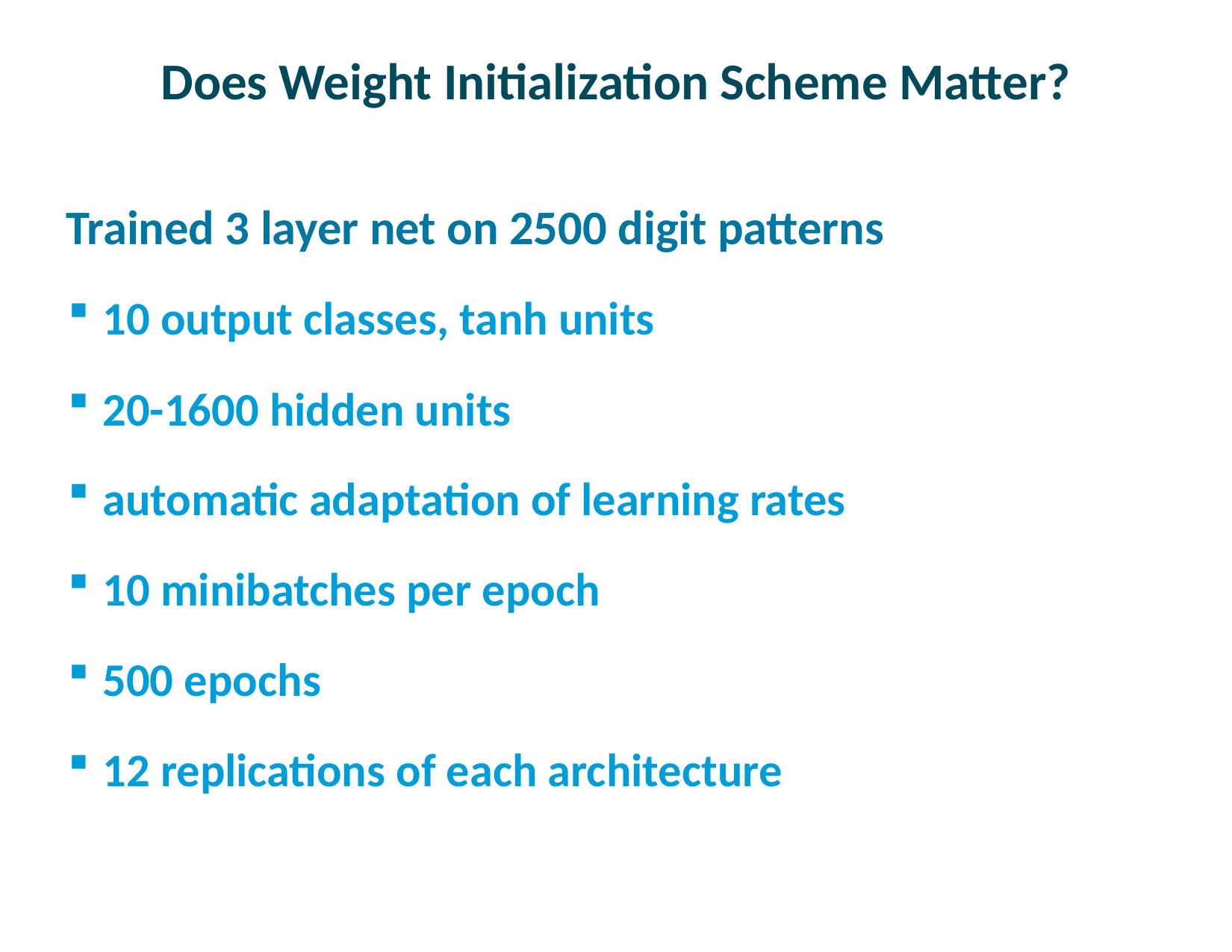

# Does Weight Initialization Scheme Matter?
Trained 3 layer net on 2500 digit patterns
10 output classes, tanh units
20-1600 hidden units
automatic adaptation of learning rates
10 minibatches per epoch
500 epochs
12 replications of each architecture